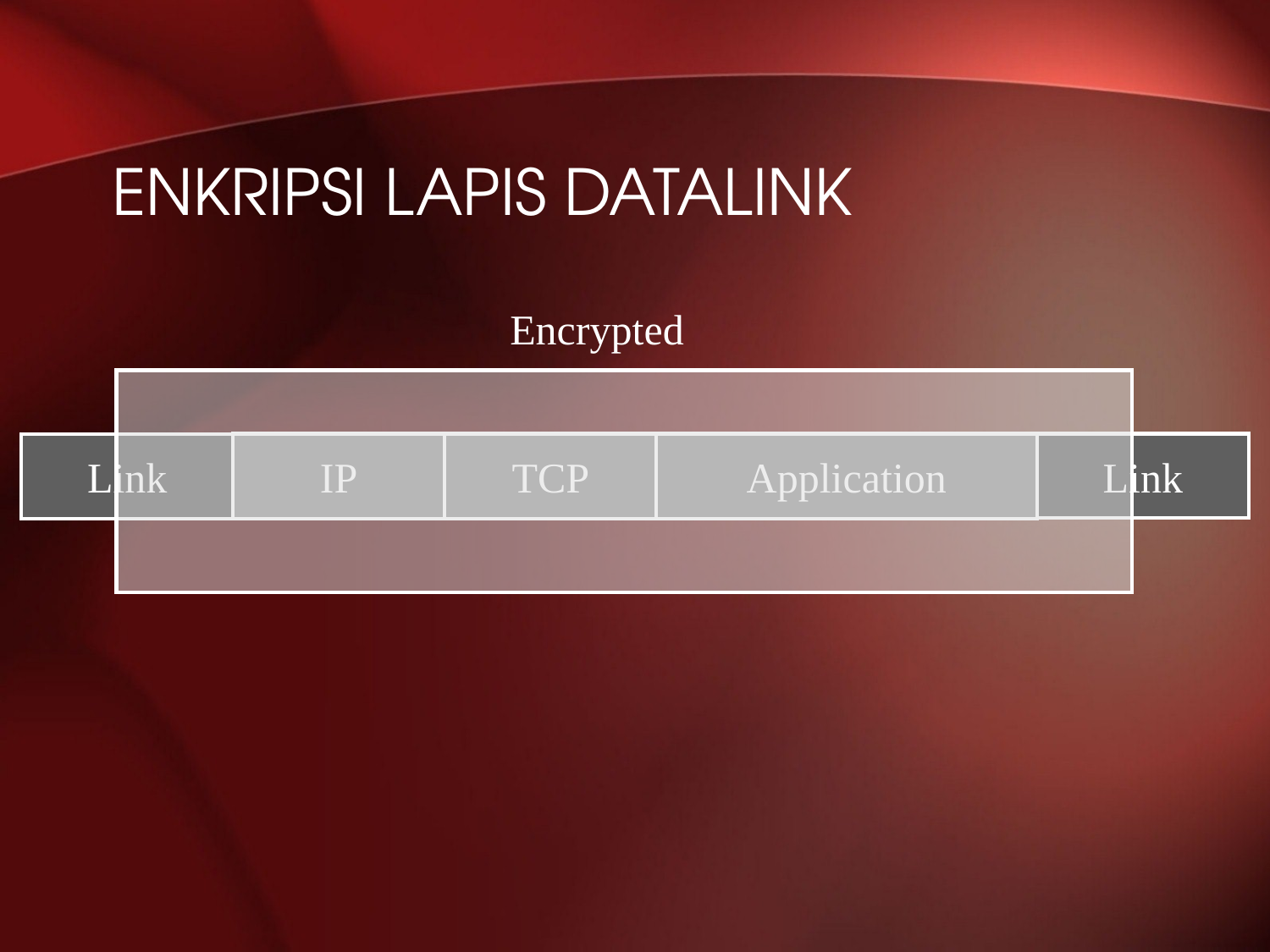

# Enkripsi lapis datalink
Encrypted

IP
TCP
Application
Link
Link